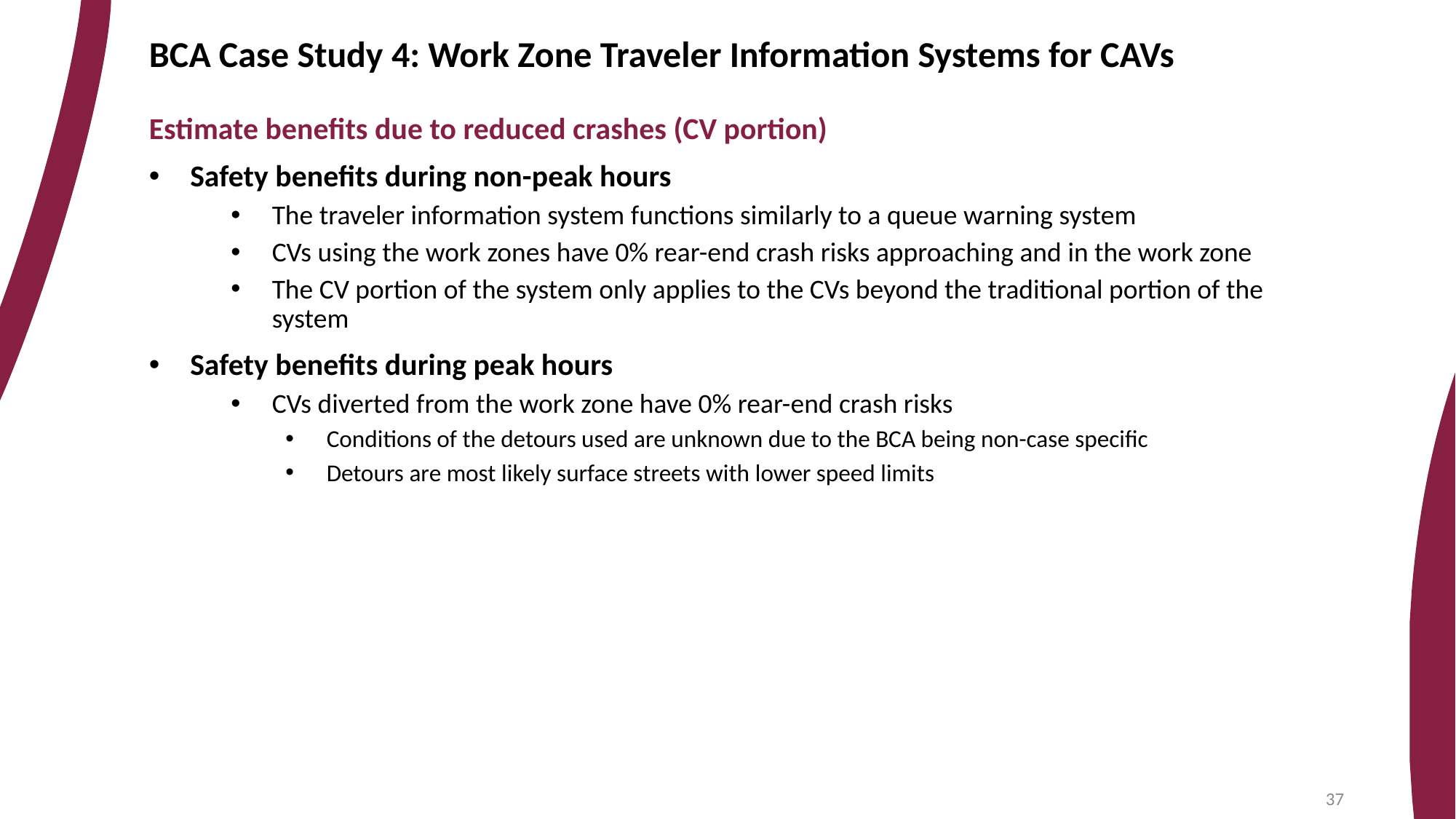

BCA Case Study 4: Work Zone Traveler Information Systems for CAVs
Estimate benefits due to reduced crashes (CV portion)
Safety benefits during non-peak hours
The traveler information system functions similarly to a queue warning system
CVs using the work zones have 0% rear-end crash risks approaching and in the work zone
The CV portion of the system only applies to the CVs beyond the traditional portion of the system
Safety benefits during peak hours
CVs diverted from the work zone have 0% rear-end crash risks
Conditions of the detours used are unknown due to the BCA being non-case specific
Detours are most likely surface streets with lower speed limits

37